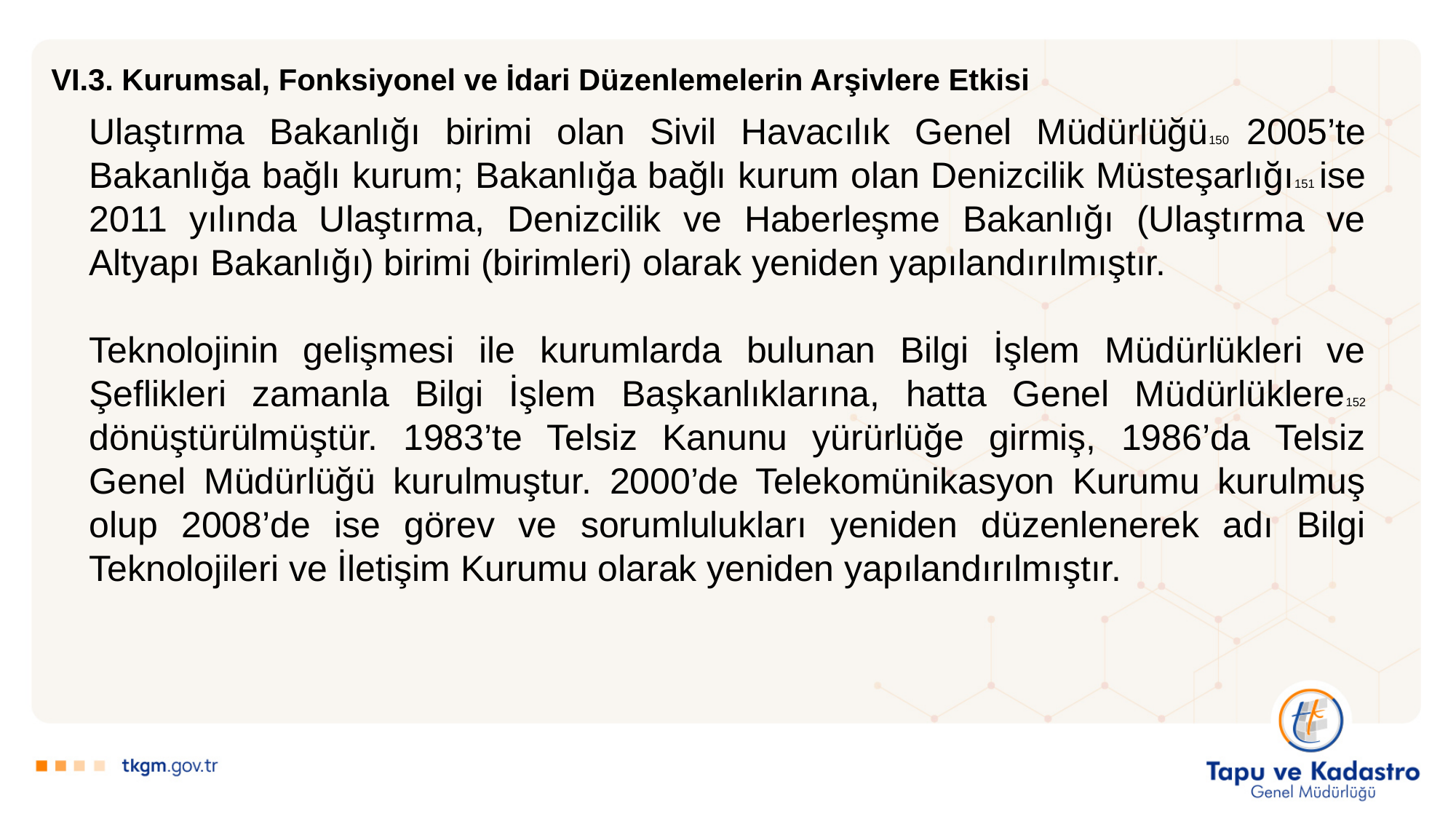

VI.3. Kurumsal, Fonksiyonel ve İdari Düzenlemelerin Arşivlere Etkisi
Ulaştırma Bakanlığı birimi olan Sivil Havacılık Genel Müdürlüğü150 2005’te Bakanlığa bağlı kurum; Bakanlığa bağlı kurum olan Denizcilik Müsteşarlığı151 ise 2011 yılında Ulaştırma, Denizcilik ve Haberleşme Bakanlığı (Ulaştırma ve Altyapı Bakanlığı) birimi (birimleri) olarak yeniden yapılandırılmıştır.

Teknolojinin gelişmesi ile kurumlarda bulunan Bilgi İşlem Müdürlükleri ve Şeflikleri zamanla Bilgi İşlem Başkanlıklarına, hatta Genel Müdürlüklere152 dönüştürülmüştür. 1983’te Telsiz Kanunu yürürlüğe girmiş, 1986’da Telsiz Genel Müdürlüğü kurulmuştur. 2000’de Telekomünikasyon Kurumu kurulmuş olup 2008’de ise görev ve sorumlulukları yeniden düzenlenerek adı Bilgi Teknolojileri ve İletişim Kurumu olarak yeniden yapılandırılmıştır.